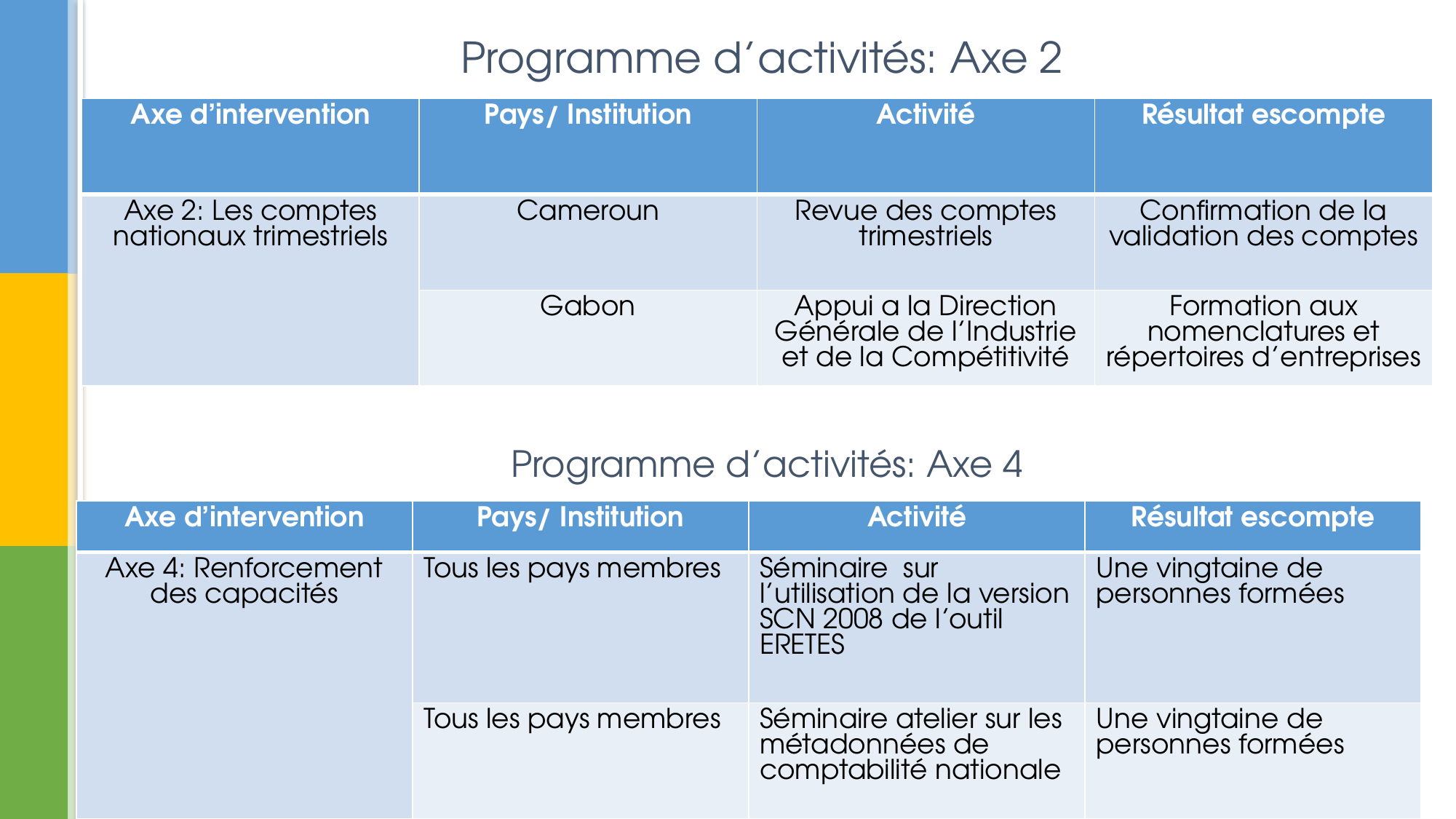

# Programme d’activités: Axe 2
| Axe d’intervention | Pays/ Institution | Activité | Résultat escompte |
| --- | --- | --- | --- |
| Axe 2: Les comptes nationaux trimestriels | Cameroun | Revue des comptes trimestriels | Confirmation de la validation des comptes |
|  | Gabon | Appui a la Direction Générale de l’Industrie et de la Compétitivité | Formation aux nomenclatures et répertoires d’entreprises |
Programme d’activités: Axe 4
| Axe d’intervention | Pays/ Institution | Activité | Résultat escompte |
| --- | --- | --- | --- |
| Axe 4: Renforcement des capacités | Tous les pays membres | Séminaire sur l’utilisation de la version SCN 2008 de l’outil ERETES | Une vingtaine de personnes formées |
|  | Tous les pays membres | Séminaire atelier sur les métadonnées de comptabilité nationale | Une vingtaine de personnes formées |